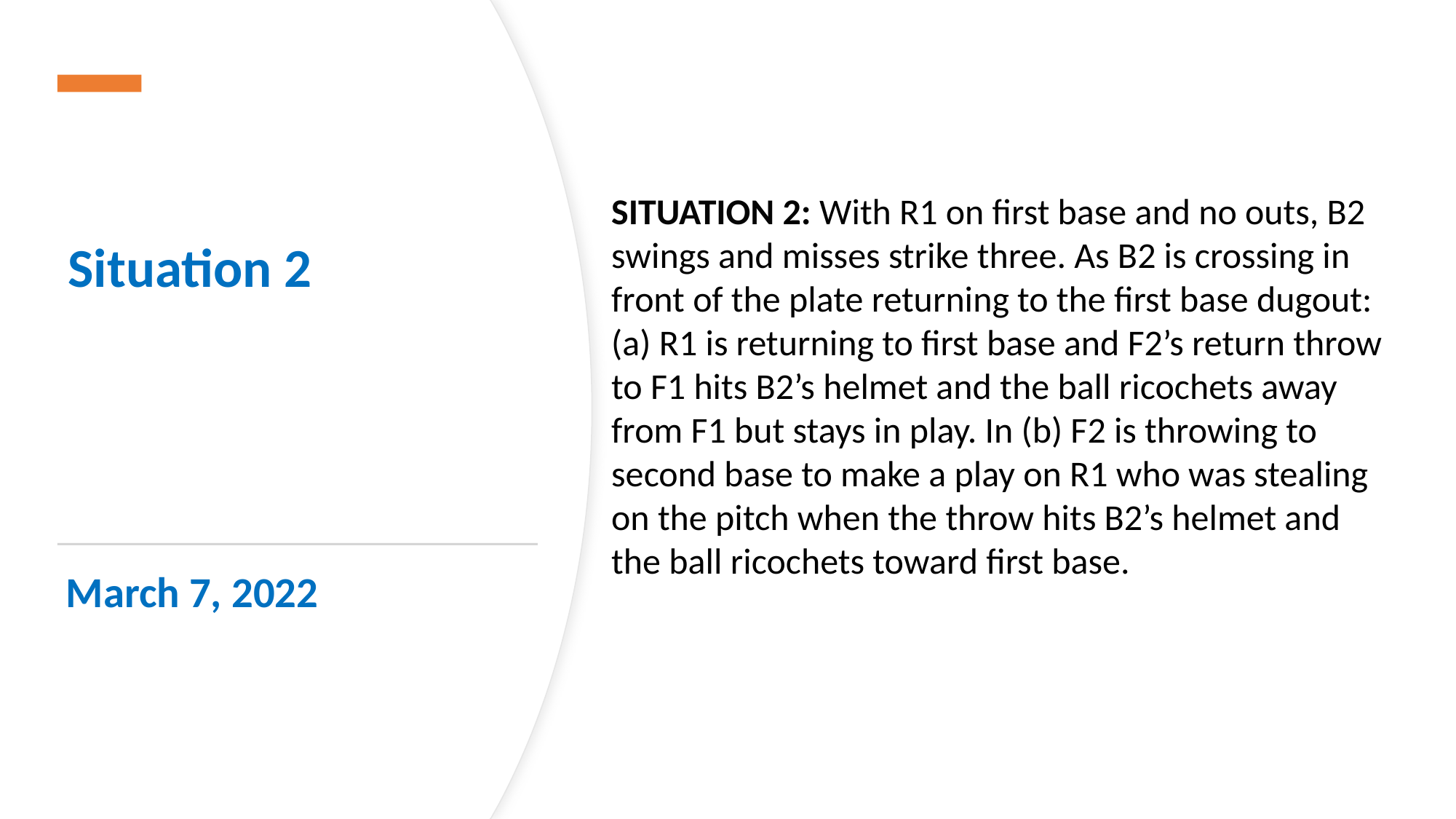

Situation 2
SITUATION 2: With R1 on first base and no outs, B2 swings and misses strike three. As B2 is crossing in front of the plate returning to the first base dugout: (a) R1 is returning to first base and F2’s return throw to F1 hits B2’s helmet and the ball ricochets away from F1 but stays in play. In (b) F2 is throwing to second base to make a play on R1 who was stealing on the pitch when the throw hits B2’s helmet and the ball ricochets toward first base.

March 7, 2022